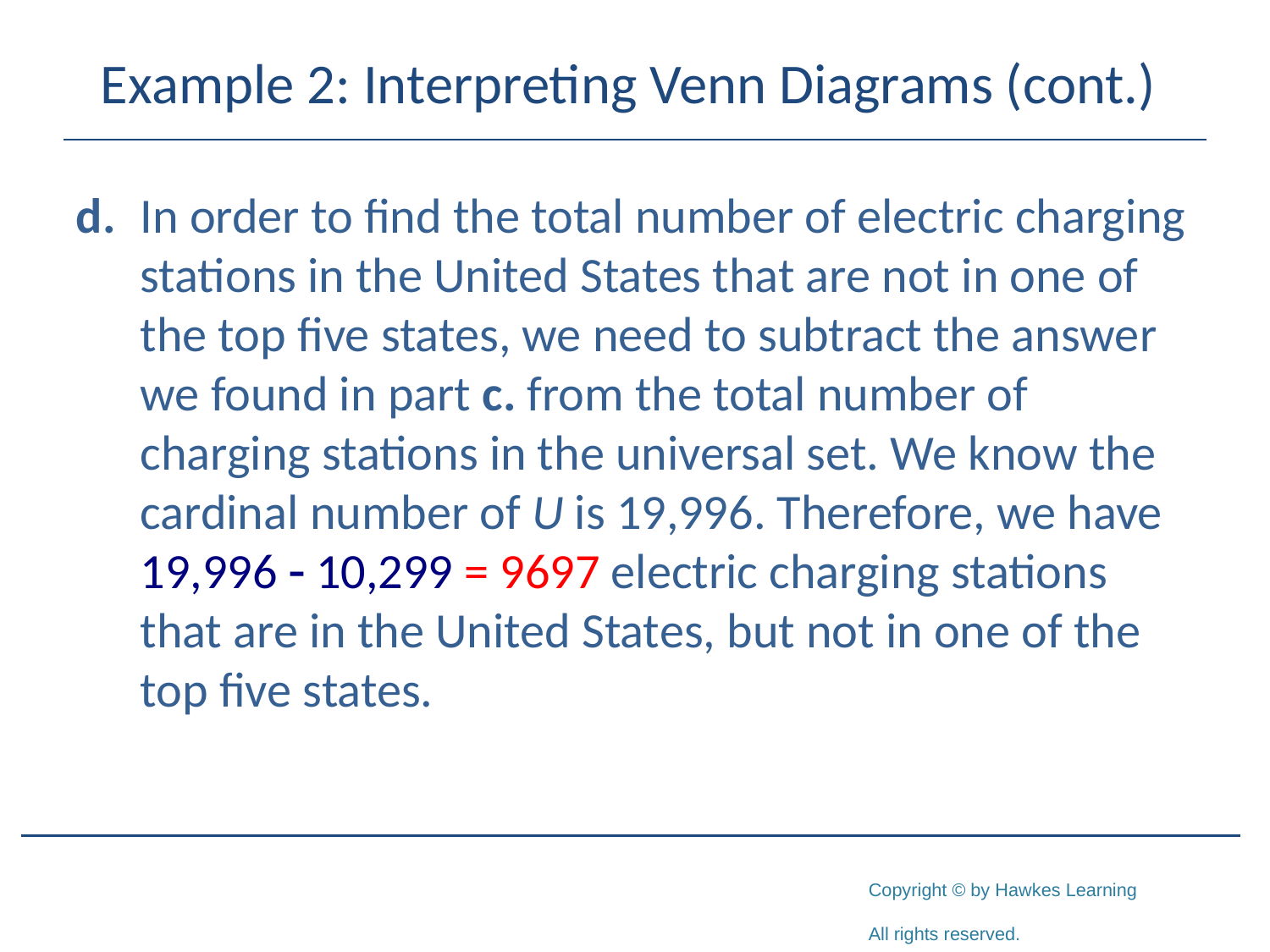

# Example 2: Interpreting Venn Diagrams (cont.)
d.	In order to find the total number of electric charging stations in the United States that are not in one of the top five states, we need to subtract the answer we found in part c. from the total number of charging stations in the universal set. We know the cardinal number of U is 19,996. Therefore, we have 19,996 − 10,299 = 9697 electric charging stations that are in the United States, but not in one of the top five states.